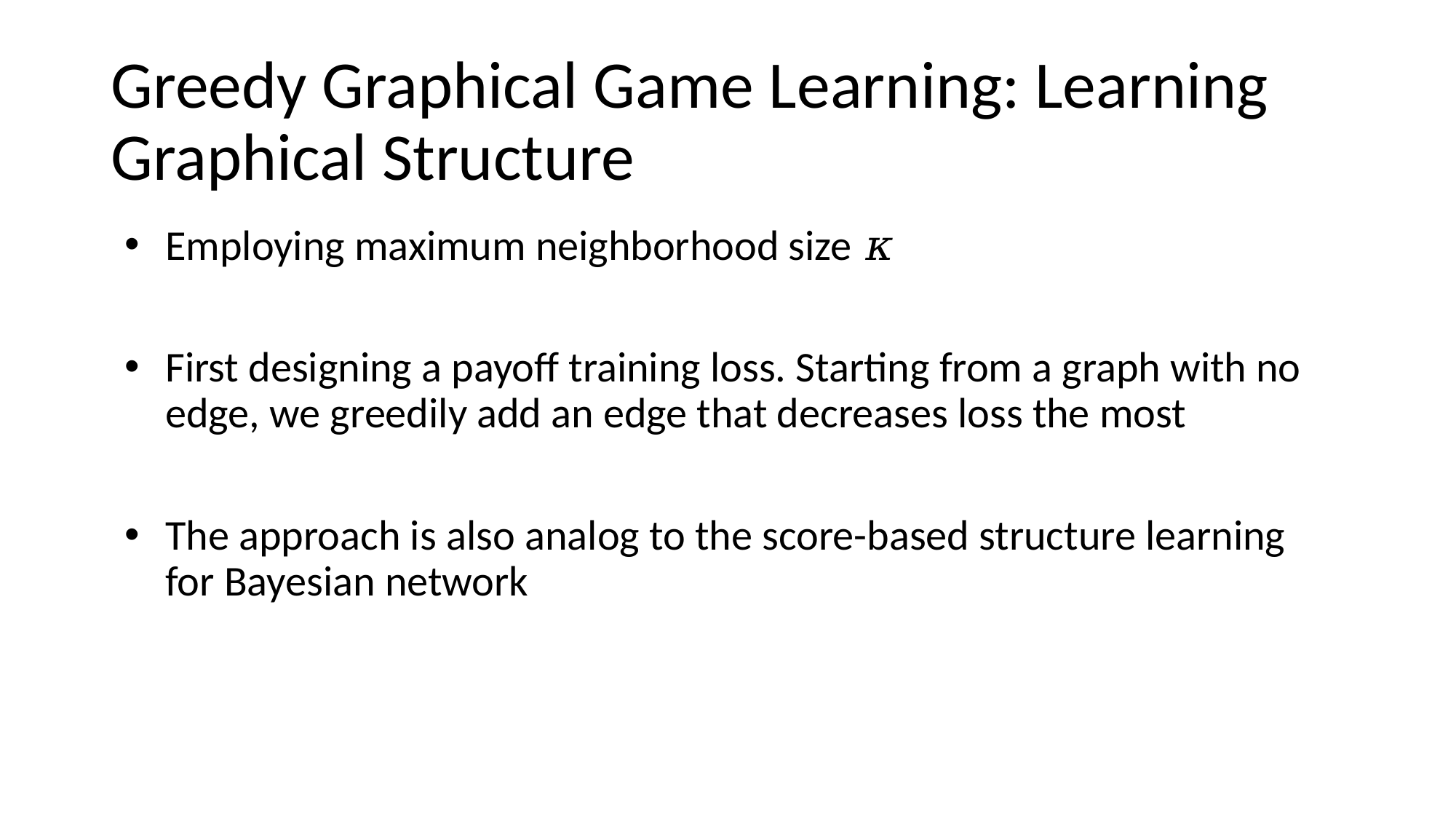

# Greedy Graphical Game Learning: Learning Graphical Structure
Employing maximum neighborhood size 𝜅

First designing a payoff training loss. Starting from a graph with no edge, we greedily add an edge that decreases loss the most

The approach is also analog to the score-based structure learning for Bayesian network